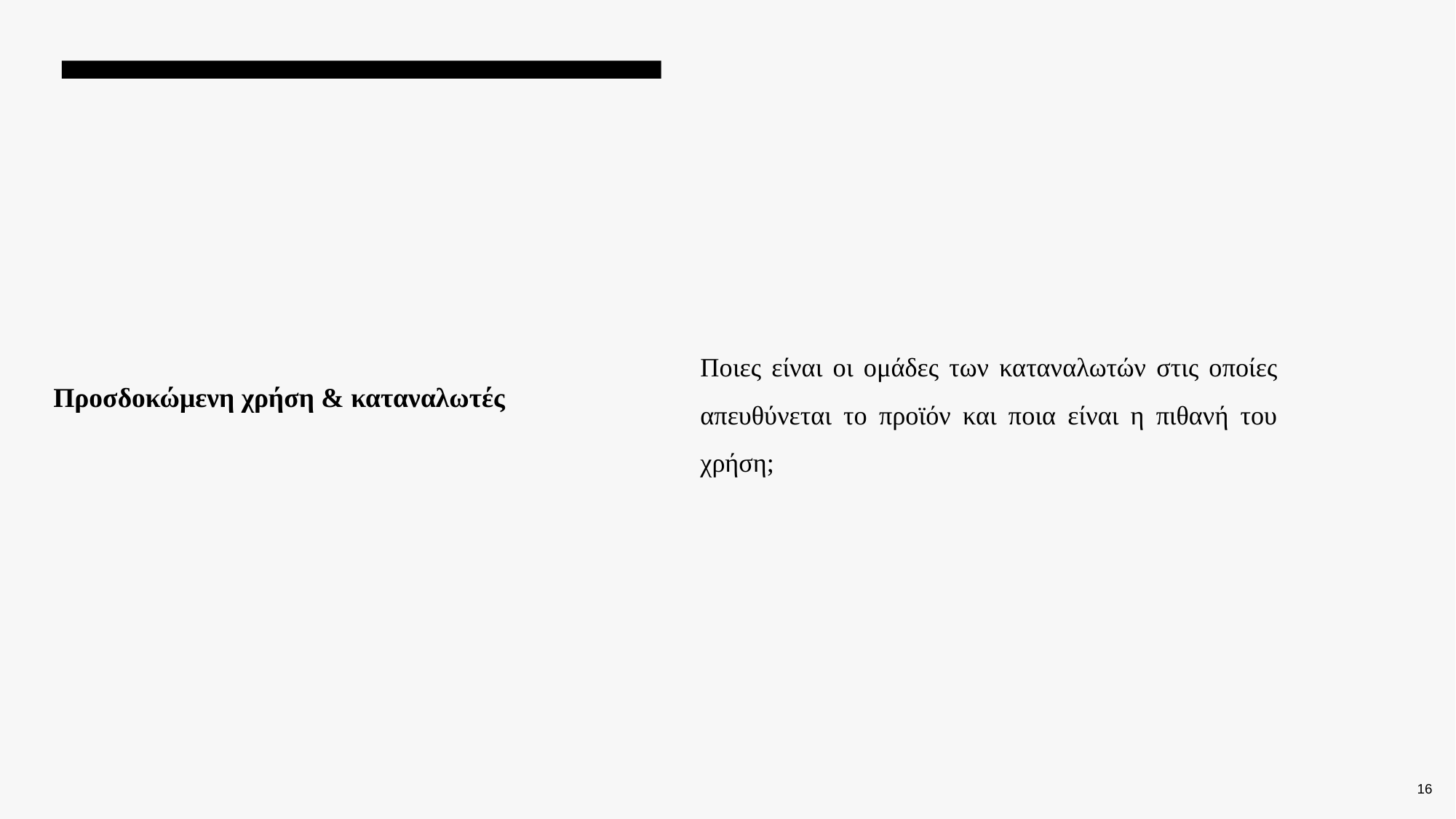

Ποιες είναι οι ομάδες των καταναλωτών στις οποίες απευθύνεται το προϊόν και ποια είναι η πιθανή του χρήση;
# Προσδοκώμενη χρήση & καταναλωτές
16